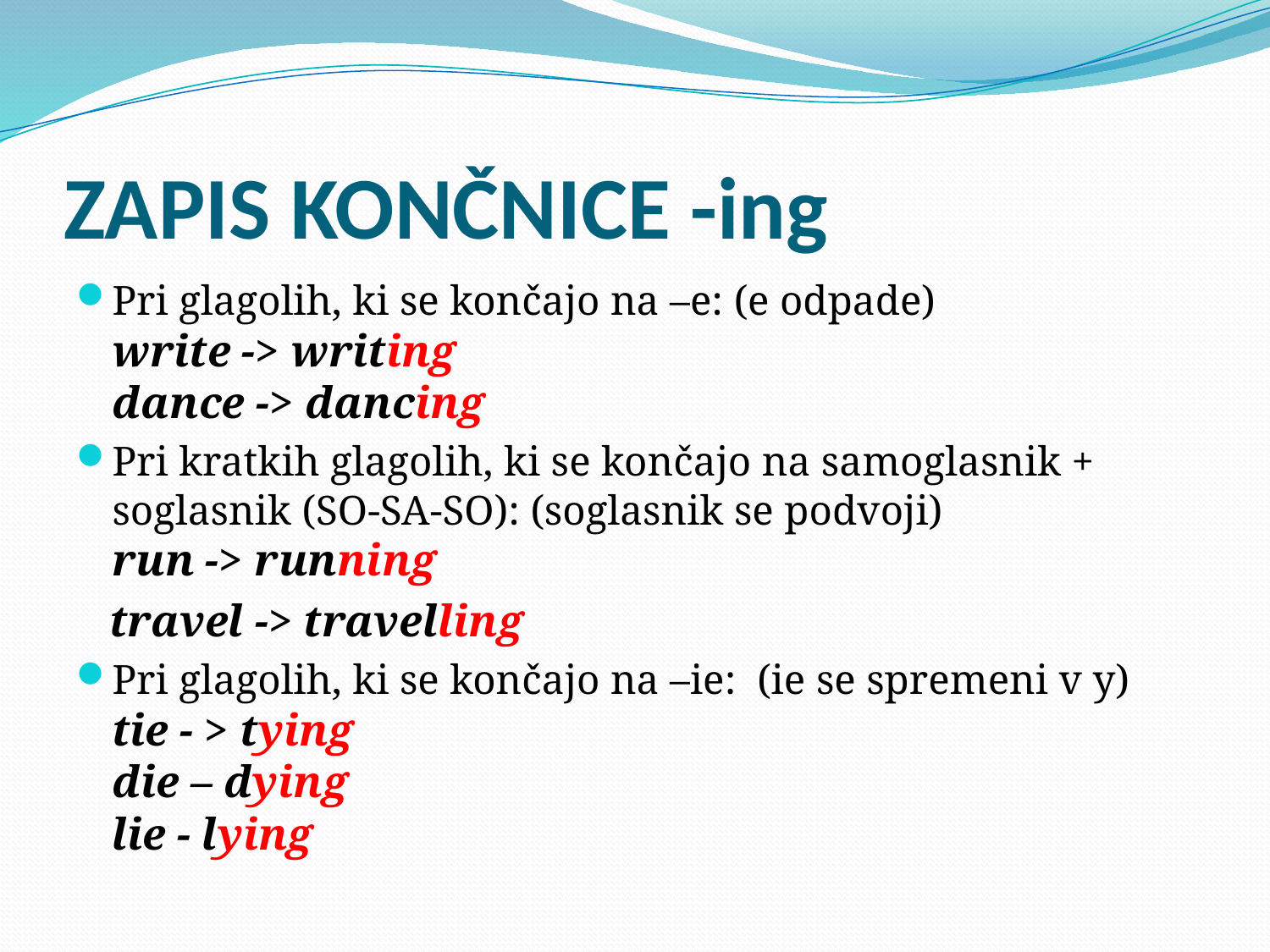

# ZAPIS KONČNICE -ing
Pri glagolih, ki se končajo na –e: (e odpade)
write -> writing
dance -> dancing
Pri kratkih glagolih, ki se končajo na samoglasnik + soglasnik (SO-SA-SO): (soglasnik se podvoji)
run -> running
   travel -> travelling
Pri glagolih, ki se končajo na –ie:  (ie se spremeni v y)
tie - > tying
die – dying
lie - lying